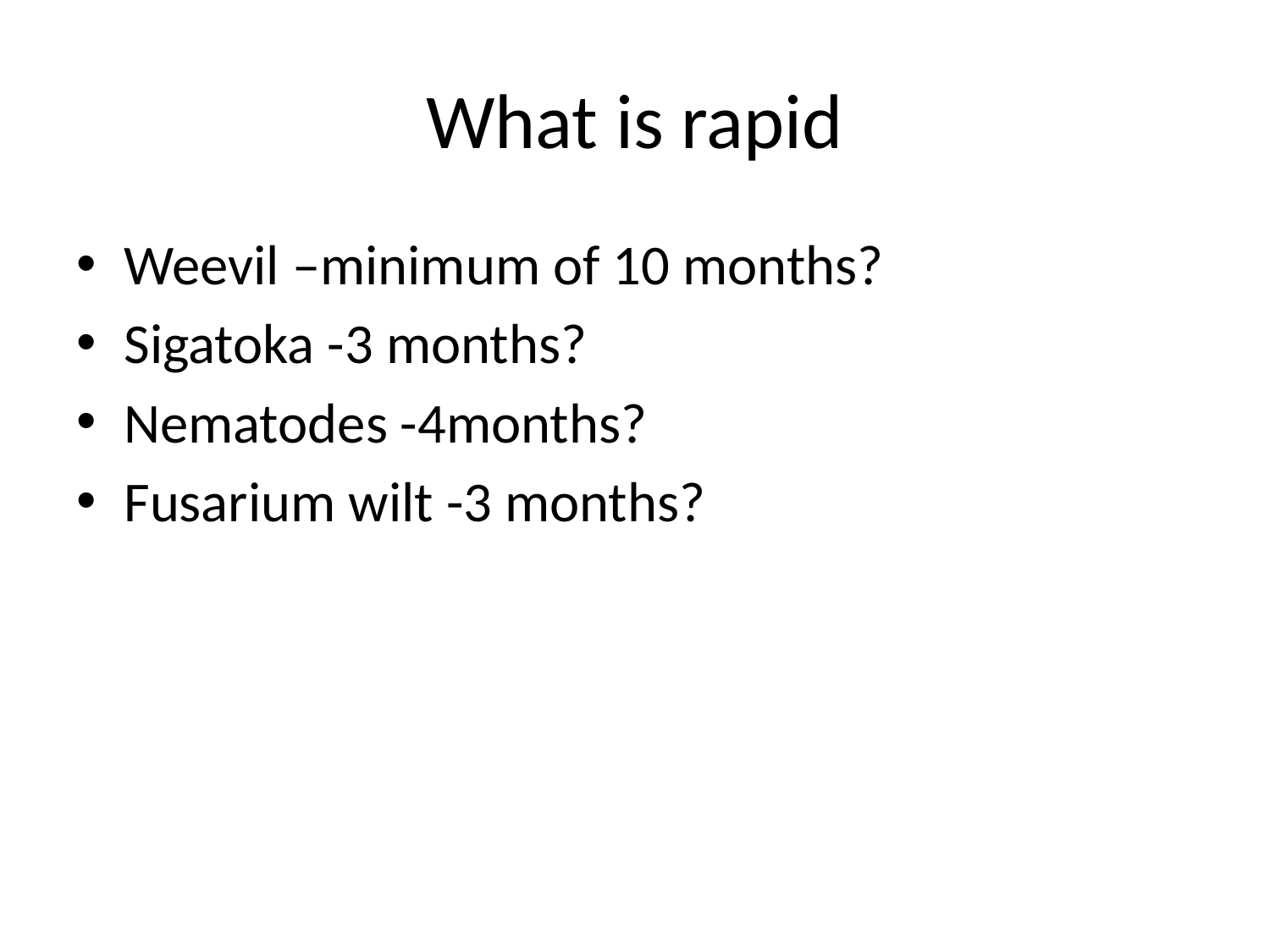

# What is rapid
Weevil –minimum of 10 months?
Sigatoka -3 months?
Nematodes -4months?
Fusarium wilt -3 months?